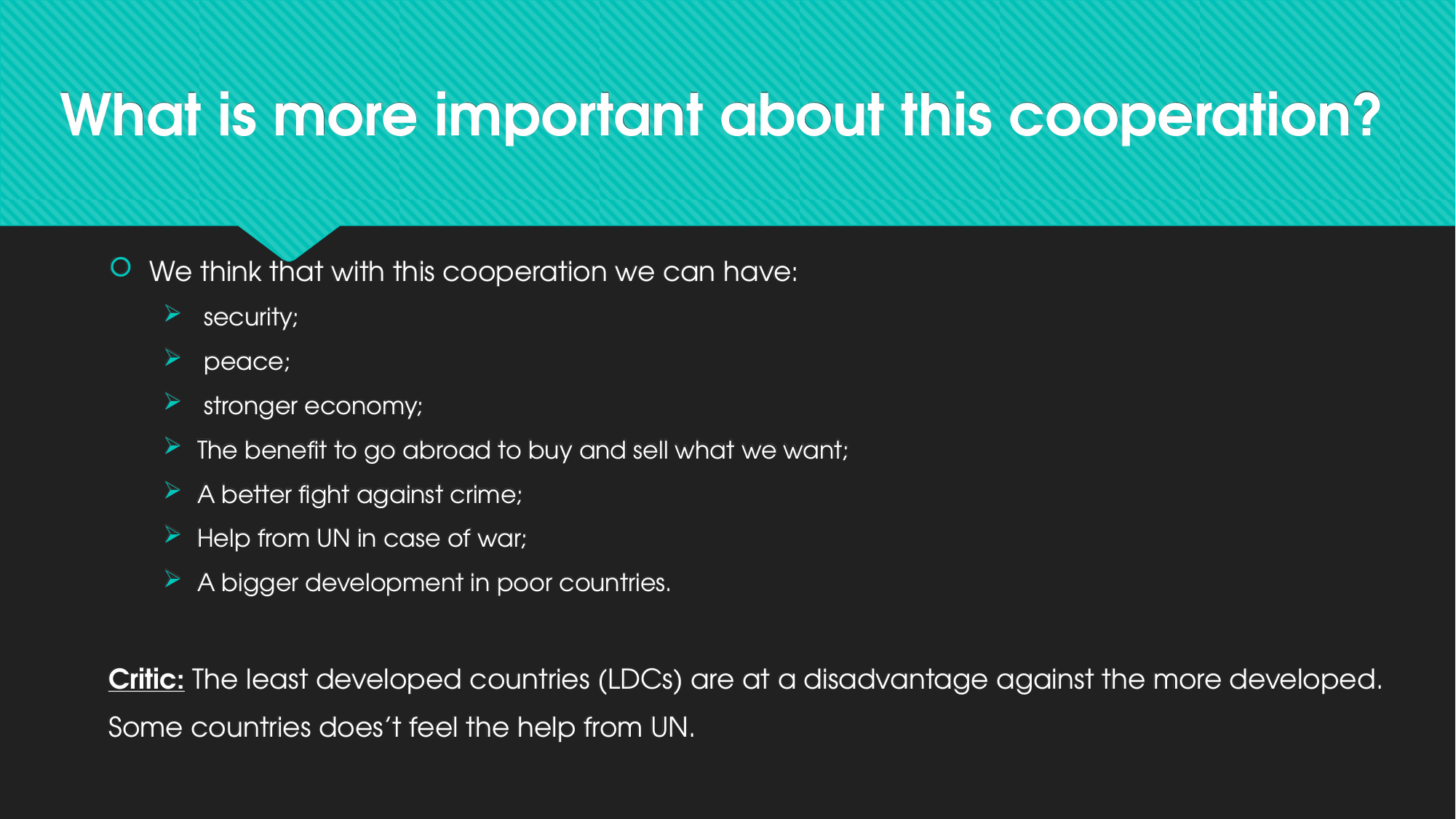

# What is more important about this cooperation?
We think that with this cooperation we can have:
 security;
 peace;
 stronger economy;
The benefit to go abroad to buy and sell what we want;
A better fight against crime;
Help from UN in case of war;
A bigger development in poor countries.

Critic: The least developed countries (LDCs) are at a disadvantage against the more developed.
Some countries does’t feel the help from UN.